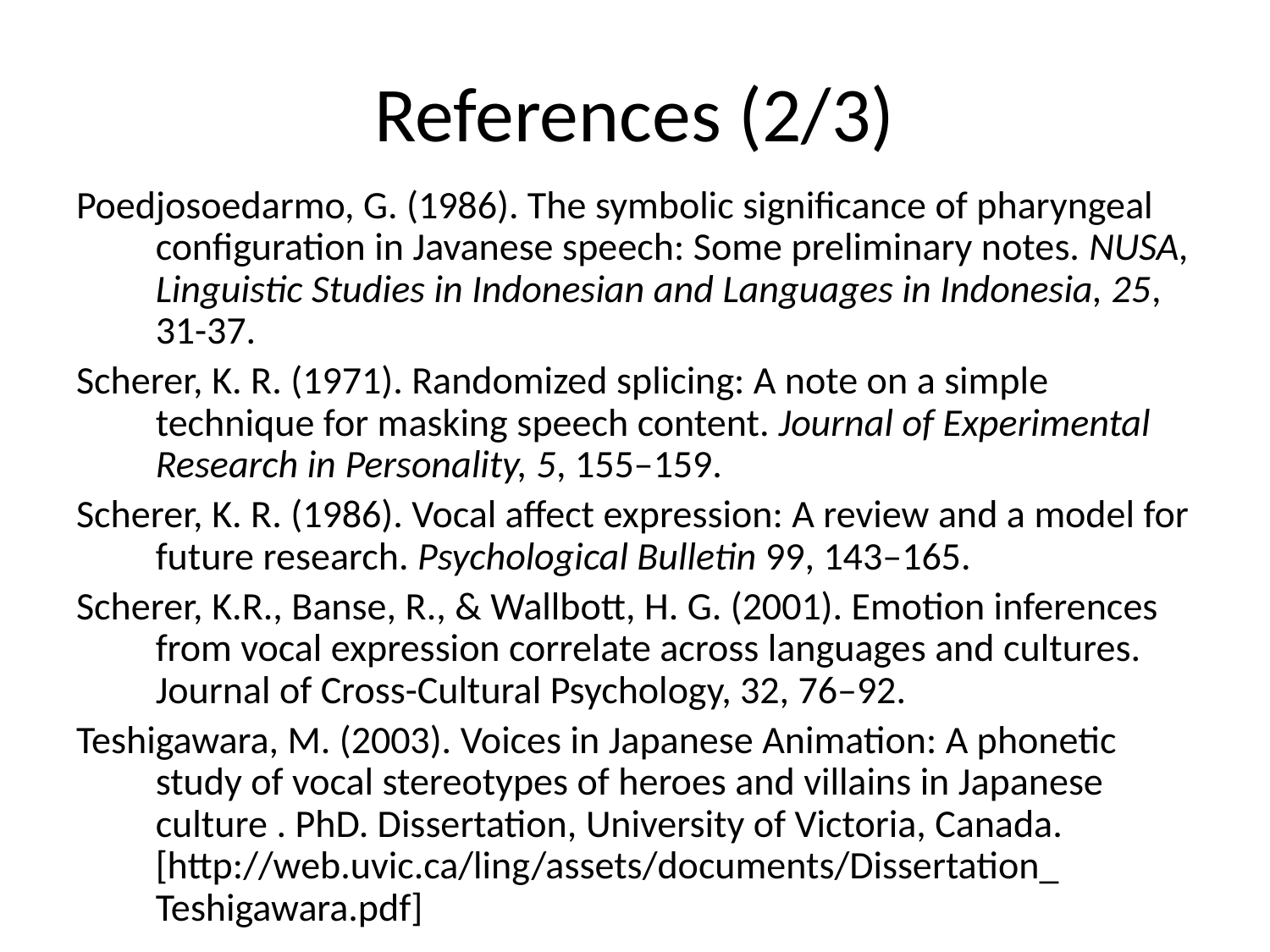

# References (2/3)
Poedjosoedarmo, G. (1986). The symbolic significance of pharyngeal configuration in Javanese speech: Some preliminary notes. NUSA, Linguistic Studies in Indonesian and Languages in Indonesia, 25, 31-37.
Scherer, K. R. (1971). Randomized splicing: A note on a simple technique for masking speech content. Journal of Experimental Research in Personality, 5, 155–159.
Scherer, K. R. (1986). Vocal affect expression: A review and a model for future research. Psychological Bulletin 99, 143–165.
Scherer, K.R., Banse, R., & Wallbott, H. G. (2001). Emotion inferences from vocal expression correlate across languages and cultures. Journal of Cross-Cultural Psychology, 32, 76–92.
Teshigawara, M. (2003). Voices in Japanese Animation: A phonetic study of vocal stereotypes of heroes and villains in Japanese culture . PhD. Dissertation, University of Victoria, Canada.  [http://web.uvic.ca/ling/assets/documents/Dissertation_ Teshigawara.pdf]